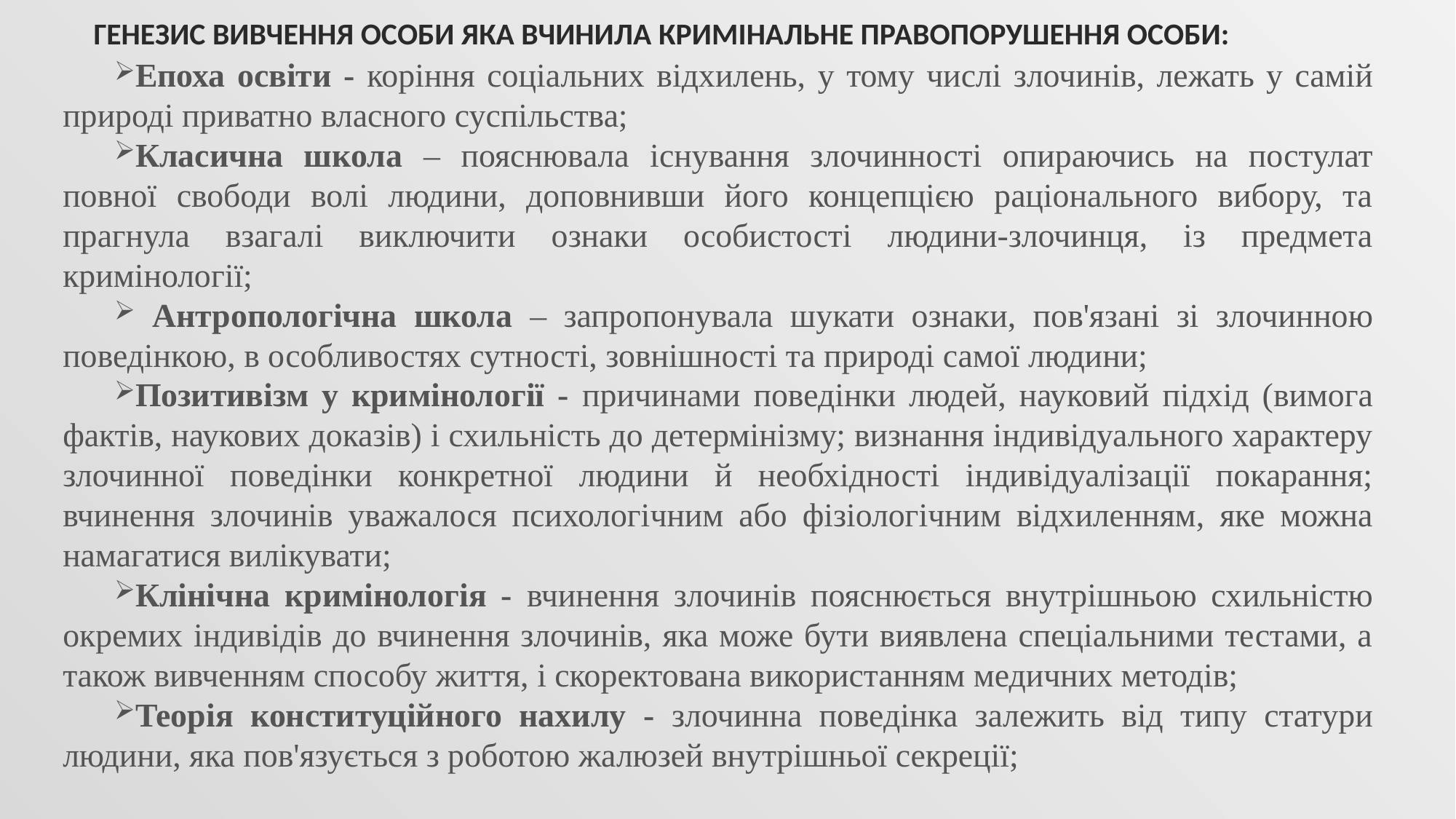

# Генезис вивчення особи яка вчинила кримінальне правопорушення особи:
Епоха освіти - коріння соціальних відхилень, у тому числі злочинів, лежать у самій природі приватно власного суспільства;
Класична школа – пояснювала існування злочинності опираючись на постулат повної свободи волі людини, доповнивши його концепцією раціонального вибору, та прагнула взагалі виключити ознаки особистості людини-злочинця, із предмета кримінології;
 Антропологічна школа – запропонувала шукати ознаки, пов'язані зі злочинною поведінкою, в особливостях сутності, зовнішності та природі самої людини;
Позитивізм у кримінології - причинами поведінки людей, науковий підхід (вимога фактів, наукових доказів) і схильність до детермінізму; визнання індивідуального характеру злочинної поведінки конкретної людини й необхідності індивідуалізації покарання; вчинення злочинів уважалося психологічним або фізіологічним відхиленням, яке можна намагатися вилікувати;
Клінічна кримінологія - вчинення злочинів пояснюється внутрішньою схильністю окремих індивідів до вчинення злочинів, яка може бути виявлена спеціальними тестами, а також вивченням способу життя, і скоректована використанням медичних методів;
Теорія конституційного нахилу - злочинна поведінка залежить від типу статури людини, яка пов'язується з роботою жалюзей внутрішньої секреції;